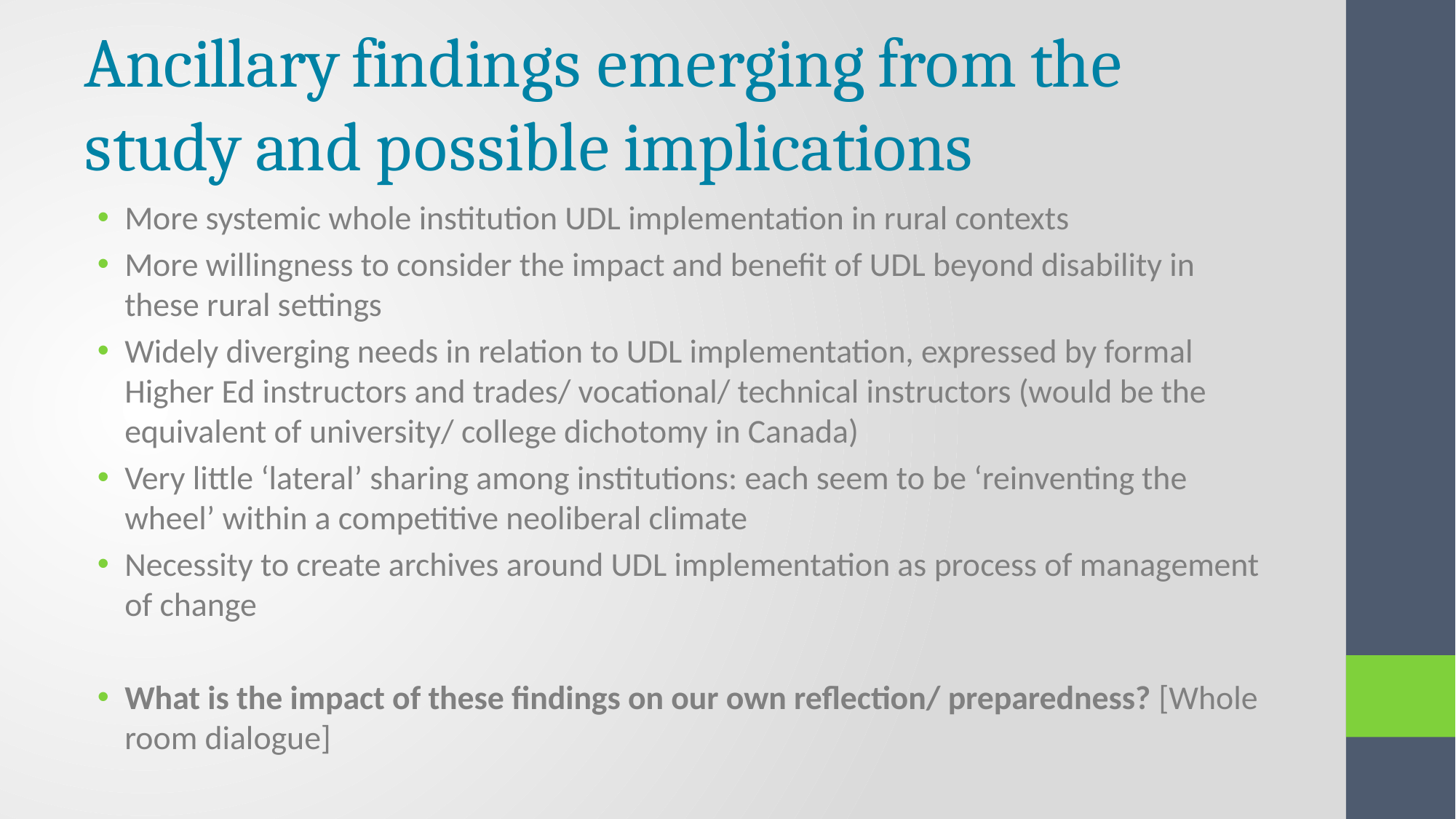

# Ancillary findings emerging from the study and possible implications
More systemic whole institution UDL implementation in rural contexts
More willingness to consider the impact and benefit of UDL beyond disability in these rural settings
Widely diverging needs in relation to UDL implementation, expressed by formal Higher Ed instructors and trades/ vocational/ technical instructors (would be the equivalent of university/ college dichotomy in Canada)
Very little ‘lateral’ sharing among institutions: each seem to be ‘reinventing the wheel’ within a competitive neoliberal climate
Necessity to create archives around UDL implementation as process of management of change

What is the impact of these findings on our own reflection/ preparedness? [Whole room dialogue]